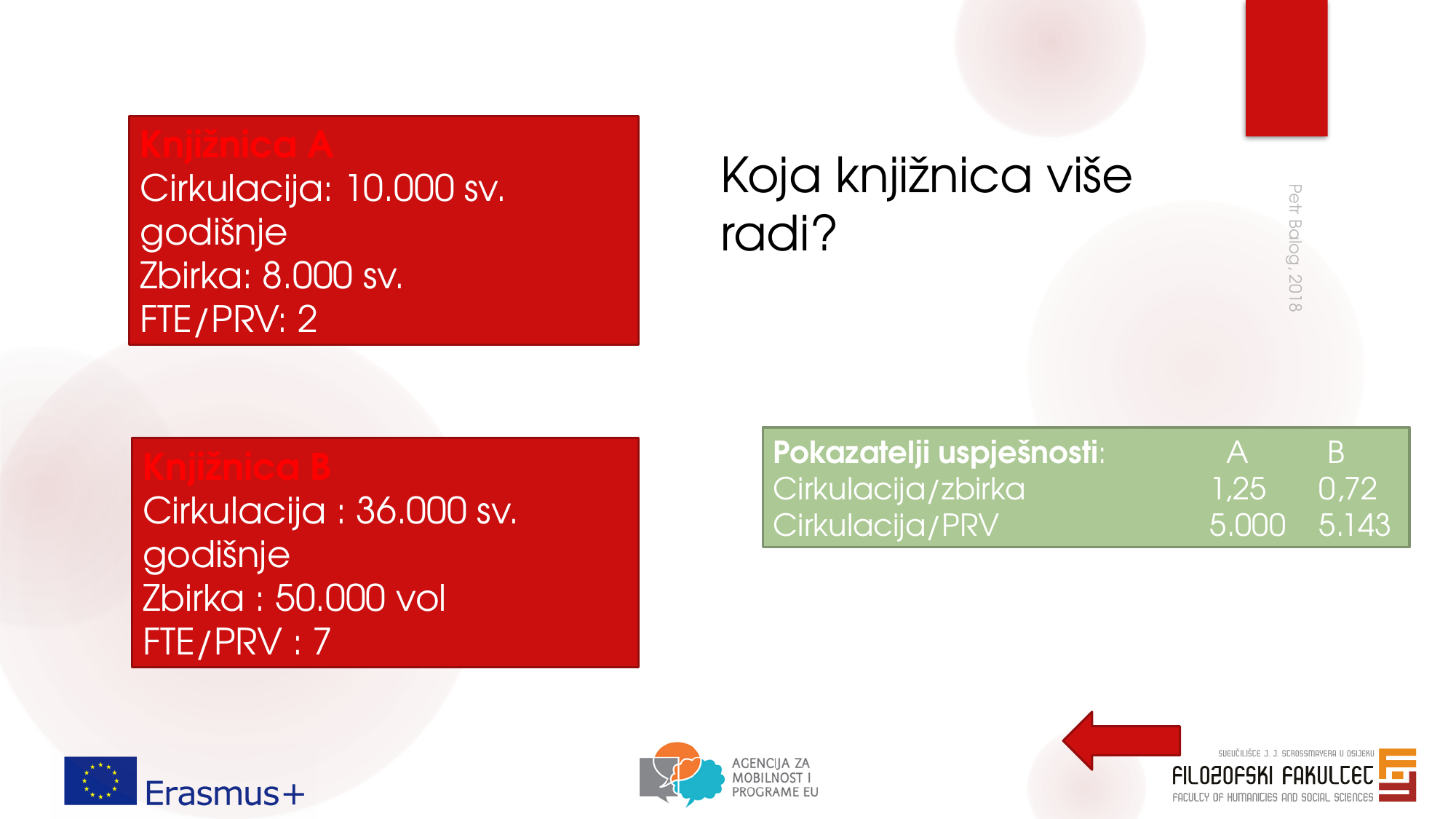

Knjižnica A
Cirkulacija: 10.000 sv. godišnje
Zbirka: 8.000 sv.
FTE/PRV: 2
Koja knjižnica više radi?
Petr Balog, 2018
Pokazatelji uspješnosti:	  A	 B
Cirkulacija/zbirka		1,25	0,72
Cirkulacija/PRV		5.000	5.143
Knjižnica B
Cirkulacija : 36.000 sv. godišnje
Zbirka : 50.000 vol
FTE/PRV : 7